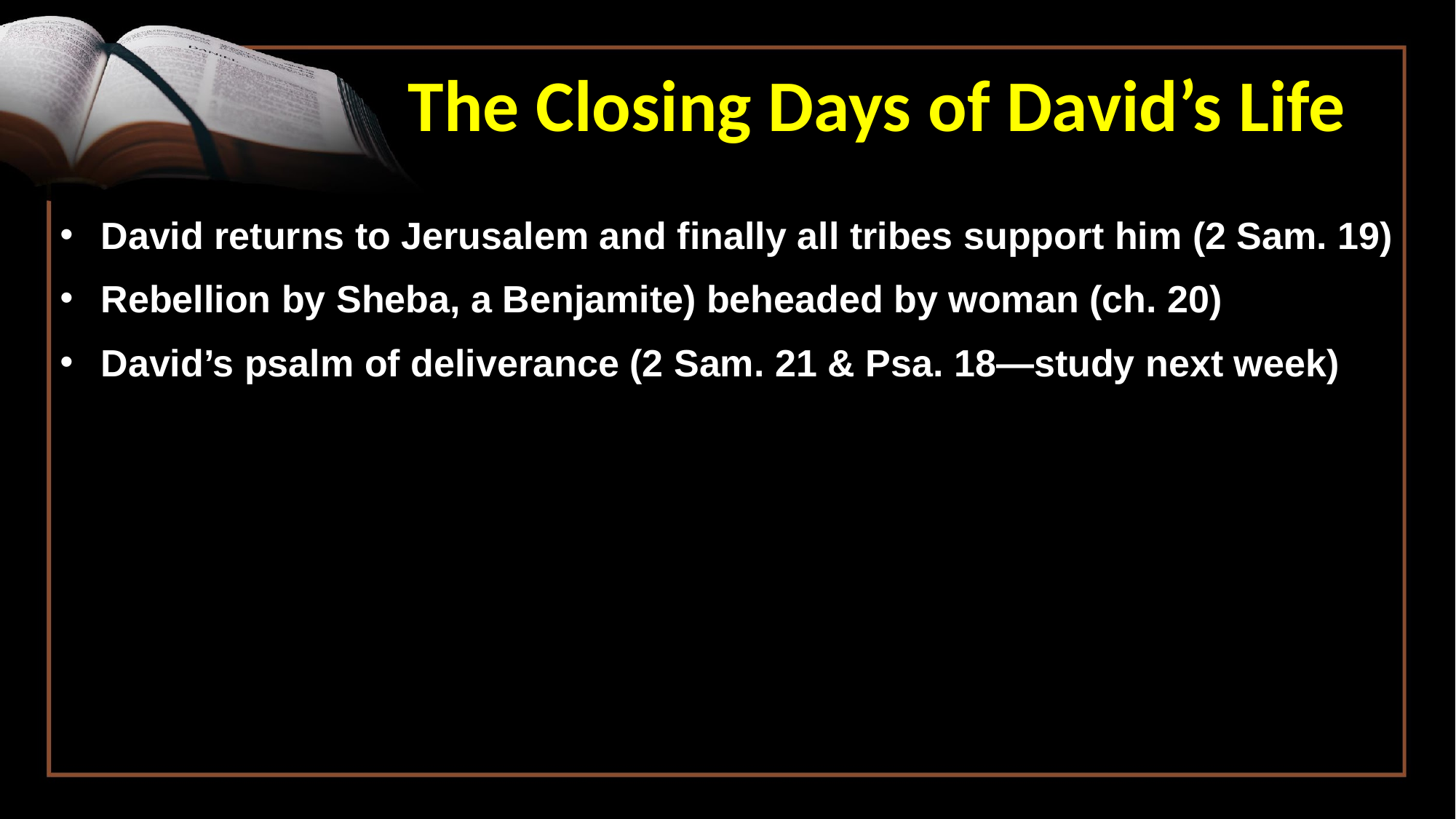

The Closing Days of David’s Life
David returns to Jerusalem and finally all tribes support him (2 Sam. 19)
Rebellion by Sheba, a Benjamite) beheaded by woman (ch. 20)
David’s psalm of deliverance (2 Sam. 21 & Psa. 18—study next week)